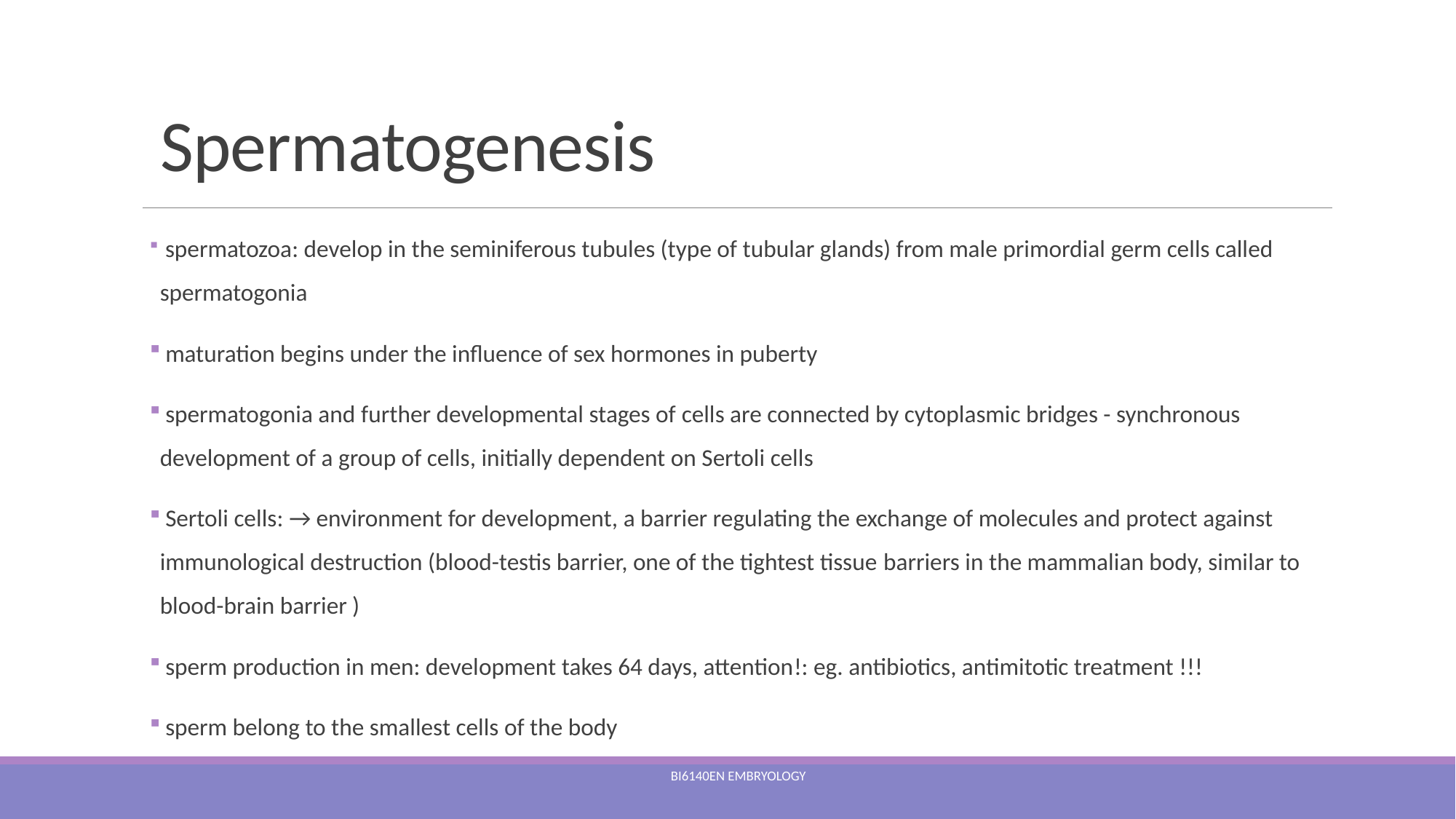

# Spermatogenesis
 spermatozoa: develop in the seminiferous tubules (type of tubular glands) from male primordial germ cells called spermatogonia
 maturation begins under the influence of sex hormones in puberty
 spermatogonia and further developmental stages of cells are connected by cytoplasmic bridges - synchronous development of a group of cells, initially dependent on Sertoli cells
 Sertoli cells: → environment for development, a barrier regulating the exchange of molecules and protect against immunological destruction (blood-testis barrier, one of the tightest tissue barriers in the mammalian body, similar to blood-brain barrier )
 sperm production in men: development takes 64 days, attention!: eg. antibiotics, antimitotic treatment !!!
 sperm belong to the smallest cells of the body

Bi6140en Embryology